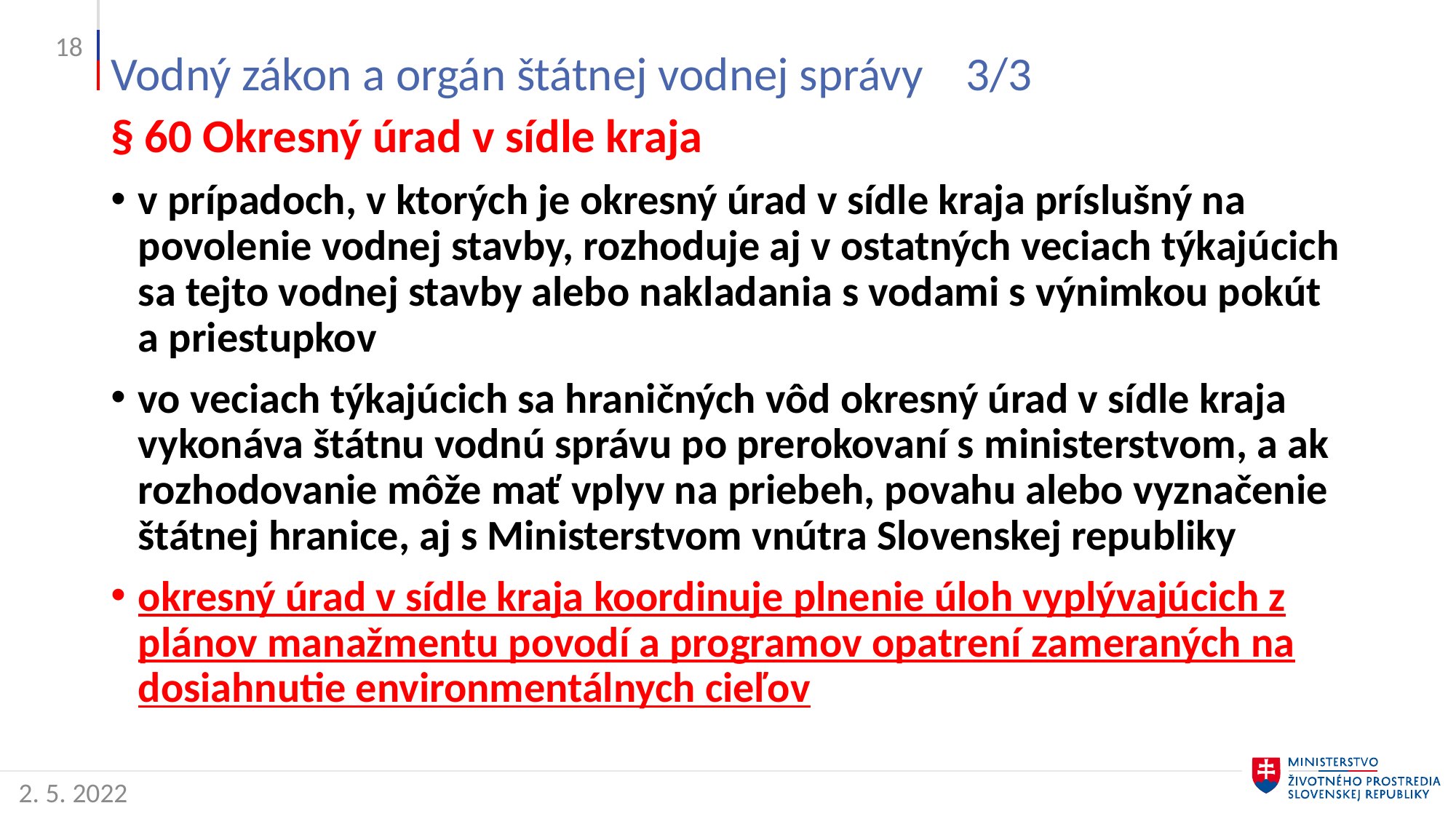

18
# Vodný zákon a orgán štátnej vodnej správy    3/3
§ 60 Okresný úrad v sídle kraja
v prípadoch, v ktorých je okresný úrad v sídle kraja príslušný na povolenie vodnej stavby, rozhoduje aj v ostatných veciach týkajúcich sa tejto vodnej stavby alebo nakladania s vodami s výnimkou pokút a priestupkov
vo veciach týkajúcich sa hraničných vôd okresný úrad v sídle kraja vykonáva štátnu vodnú správu po prerokovaní s ministerstvom, a ak rozhodovanie môže mať vplyv na priebeh, povahu alebo vyznačenie štátnej hranice, aj s Ministerstvom vnútra Slovenskej republiky
okresný úrad v sídle kraja koordinuje plnenie úloh vyplývajúcich z plánov manažmentu povodí a programov opatrení zameraných na dosiahnutie environmentálnych cieľov

2. 5. 2022